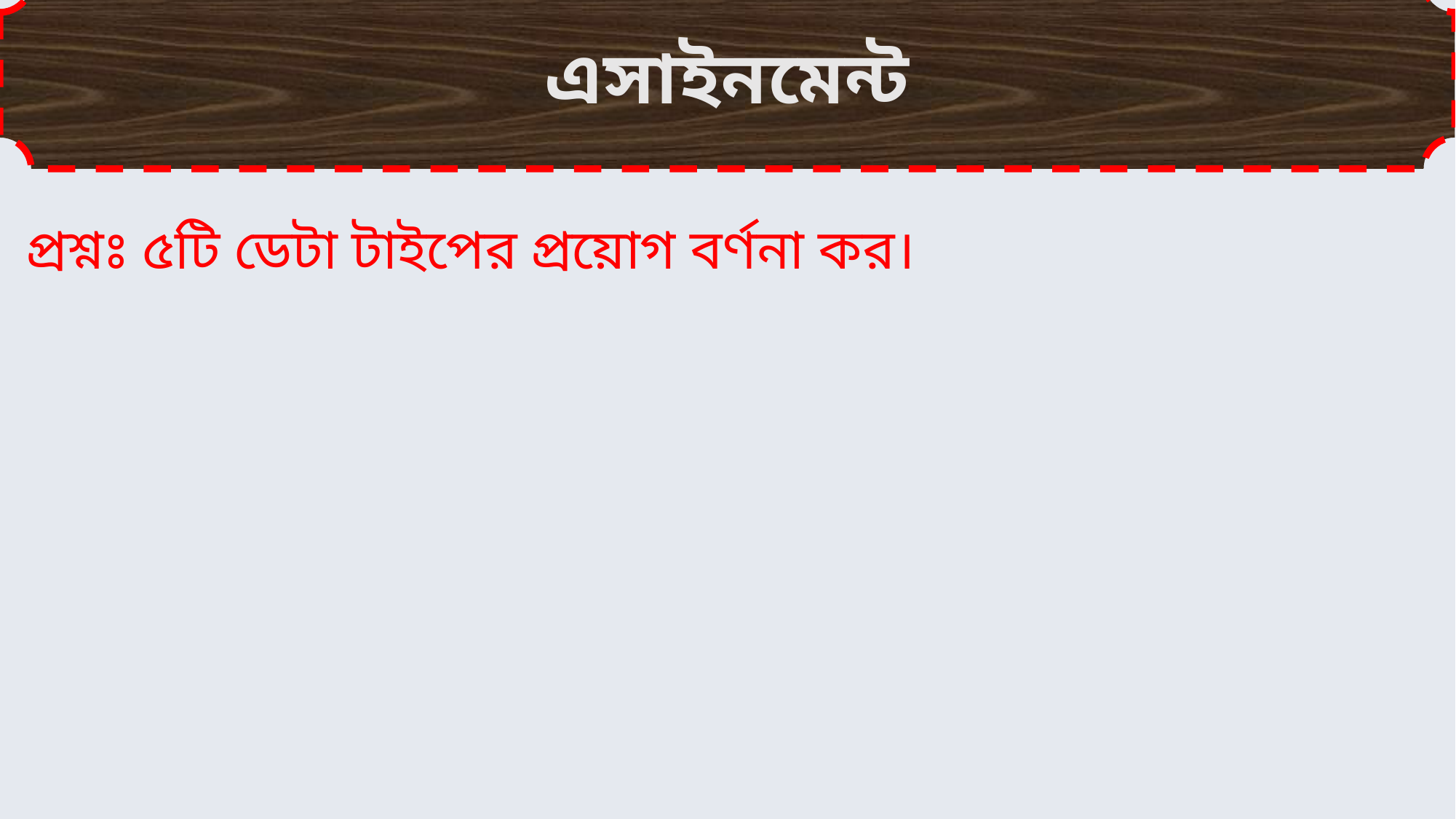

এসাইনমেন্ট
 প্রশ্নঃ ৫টি ডেটা টাইপের প্রয়োগ বর্ণনা কর।